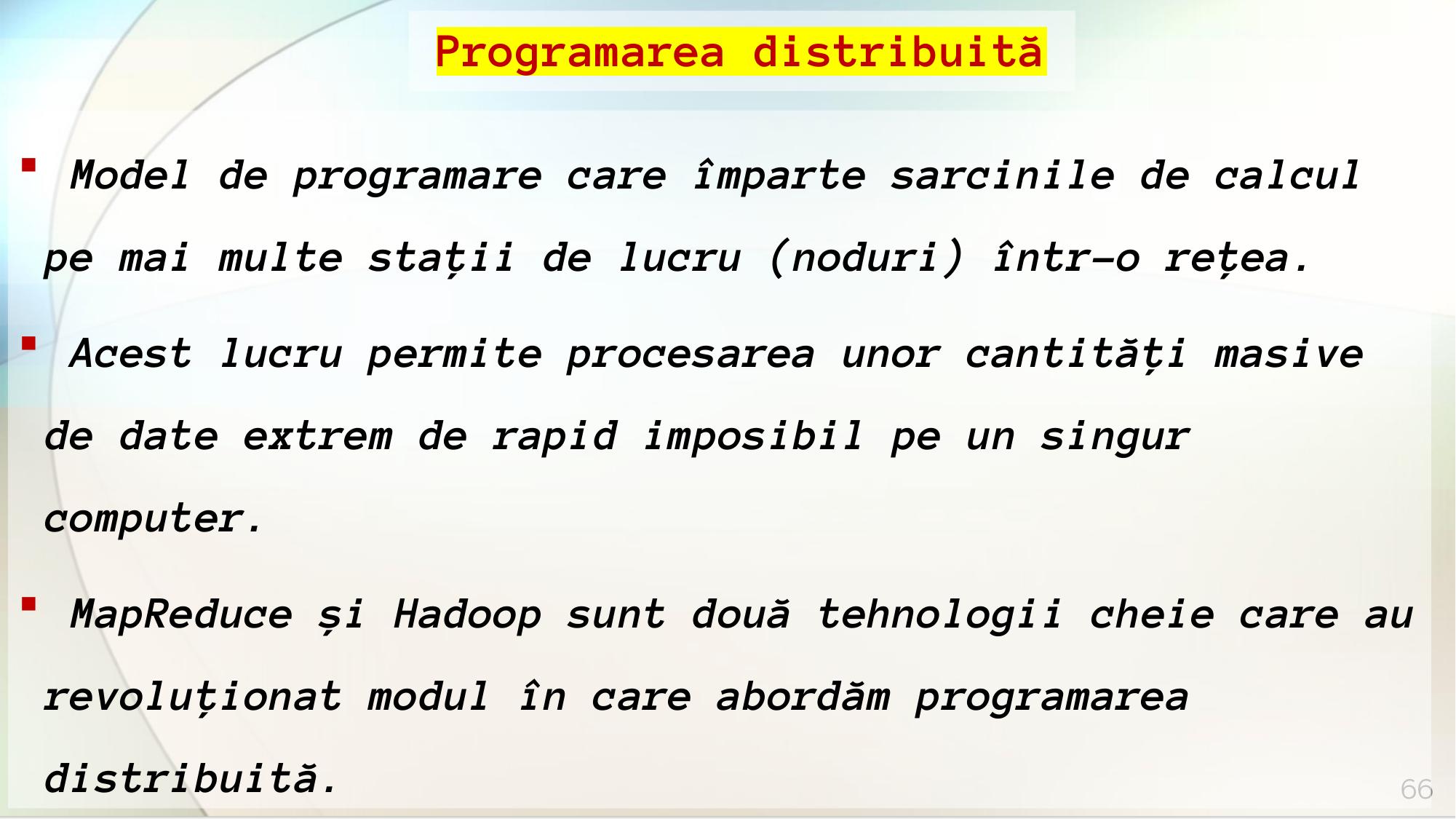

# Programarea distribuită
 Model de programare care împarte sarcinile de calcul pe mai multe stații de lucru (noduri) într-o rețea.
 Acest lucru permite procesarea unor cantități masive de date extrem de rapid imposibil pe un singur computer.
 MapReduce și Hadoop sunt două tehnologii cheie care au revoluționat modul în care abordăm programarea distribuită.
66